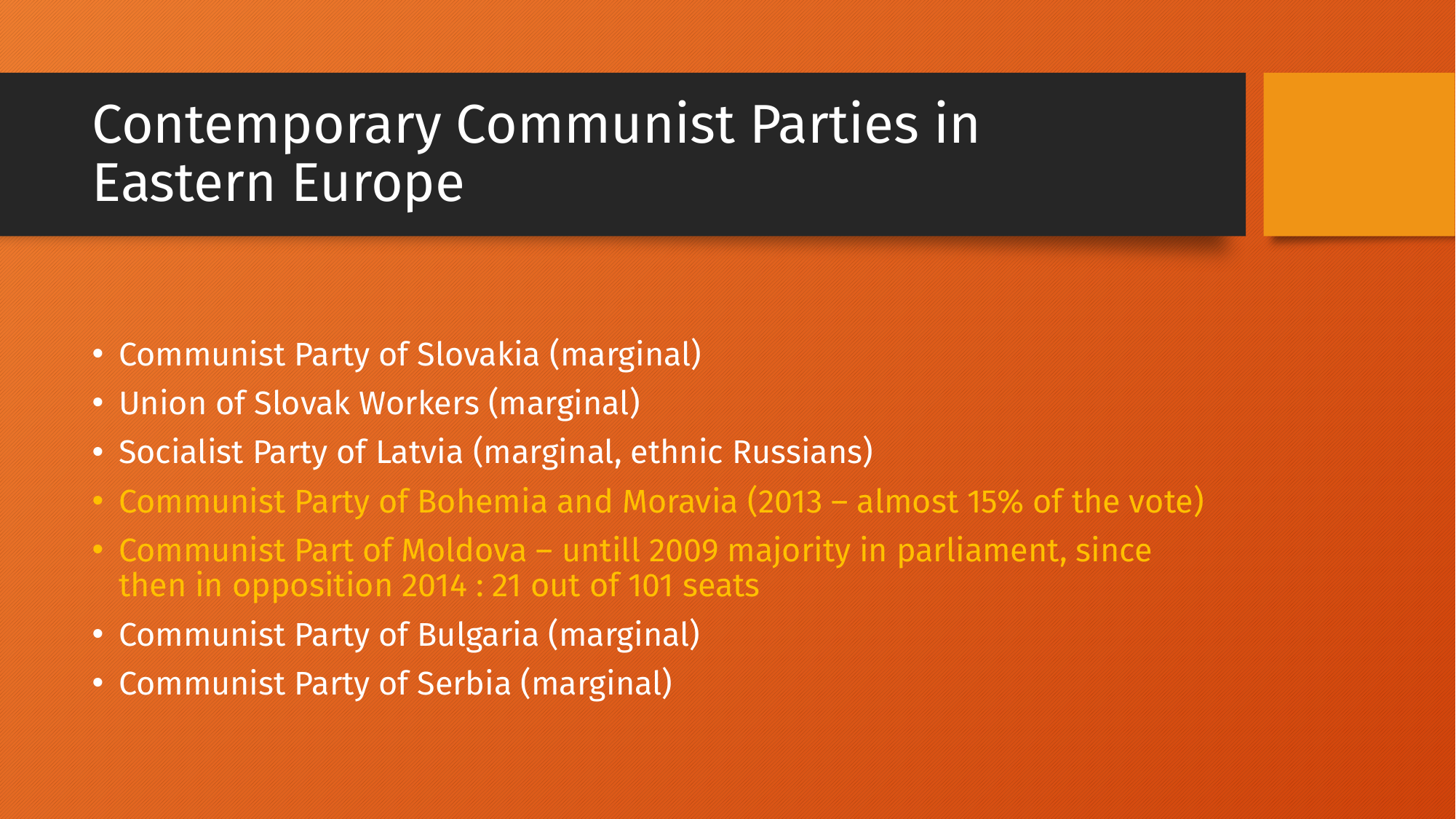

# Contemporary Communist Parties in Eastern Europe

Communist Party of Slovakia (marginal)
Union of Slovak Workers (marginal)
Socialist Party of Latvia (marginal, ethnic Russians)
Communist Party of Bohemia and Moravia (2013 – almost 15% of the vote)
Communist Part of Moldova – untill 2009 majority in parliament, since then in opposition 2014 : 21 out of 101 seats
Communist Party of Bulgaria (marginal)
Communist Party of Serbia (marginal)